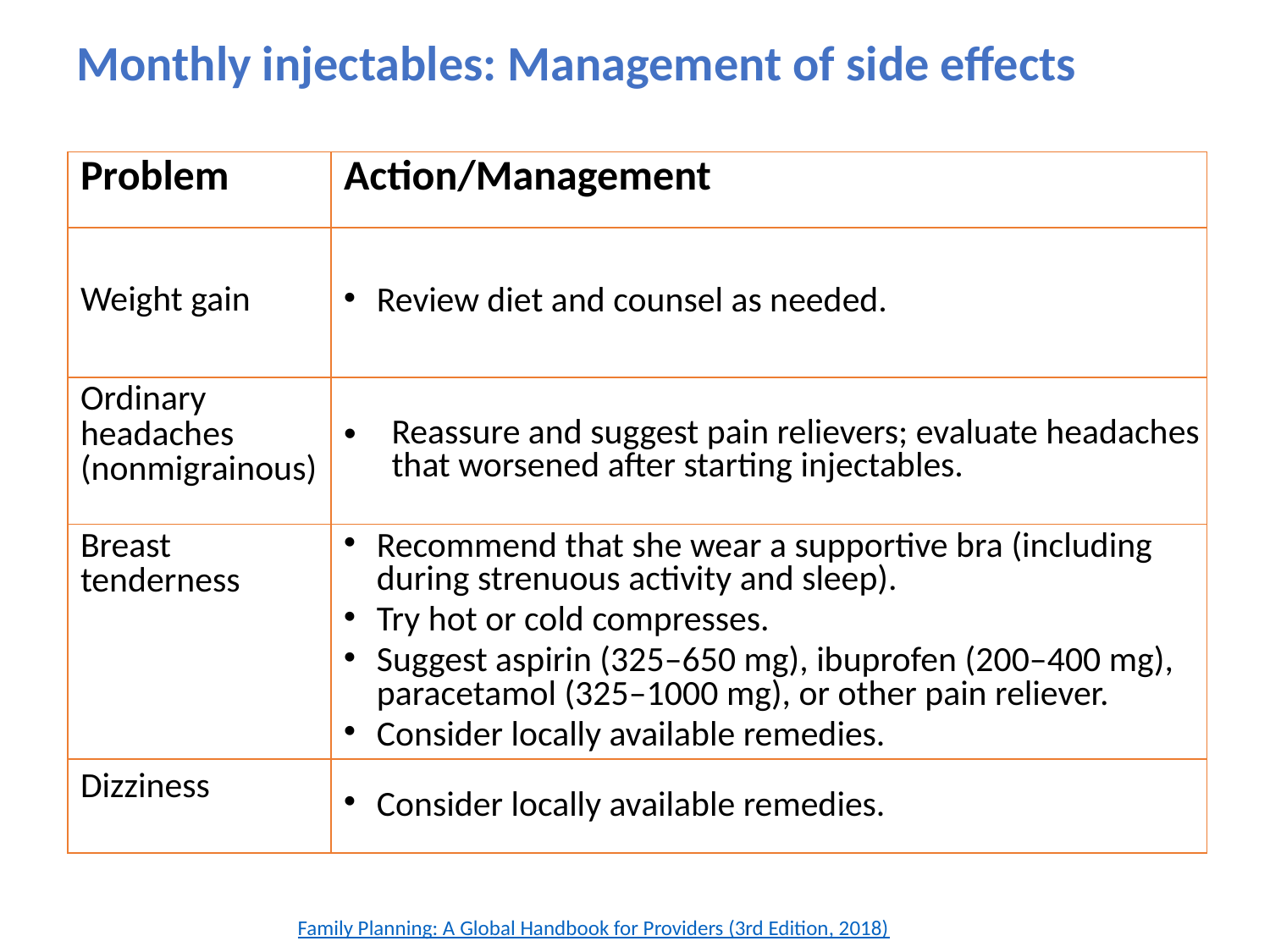

# Monthly injectables: Management of side effects
| Problem | Action/Management |
| --- | --- |
| Weight gain | Review diet and counsel as needed. |
| Ordinary headaches (nonmigrainous) | Reassure and suggest pain relievers; evaluate headaches that worsened after starting injectables. |
| Breast tenderness | Recommend that she wear a supportive bra (including during strenuous activity and sleep). Try hot or cold compresses. Suggest aspirin (325–650 mg), ibuprofen (200–400 mg), paracetamol (325–1000 mg), or other pain reliever. Consider locally available remedies. |
| Dizziness | Consider locally available remedies. |
Family Planning: A Global Handbook for Providers (3rd Edition, 2018)